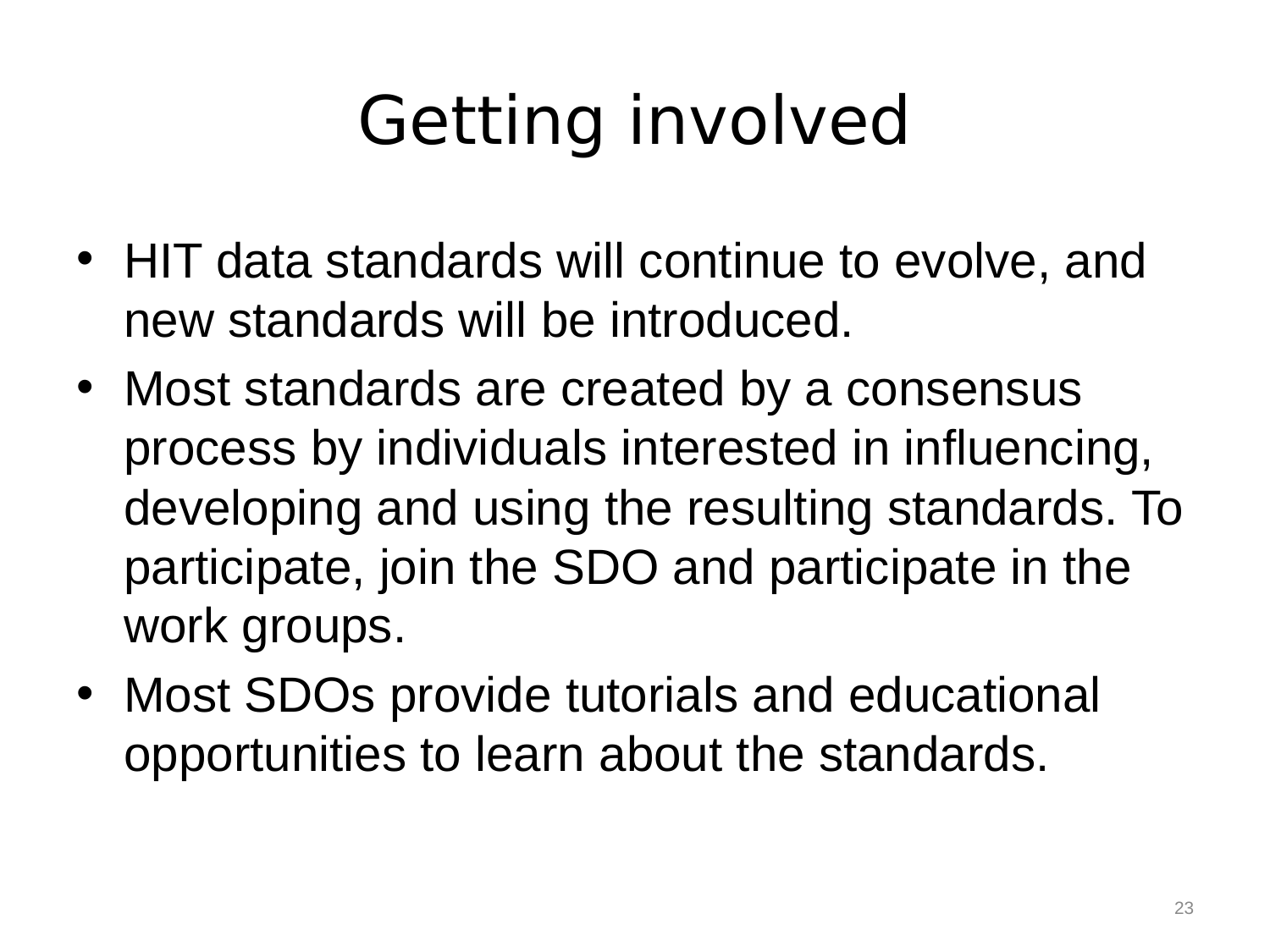

# Getting involved
HIT data standards will continue to evolve, and new standards will be introduced.
Most standards are created by a consensus process by individuals interested in influencing, developing and using the resulting standards. To participate, join the SDO and participate in the work groups.
Most SDOs provide tutorials and educational opportunities to learn about the standards.

23